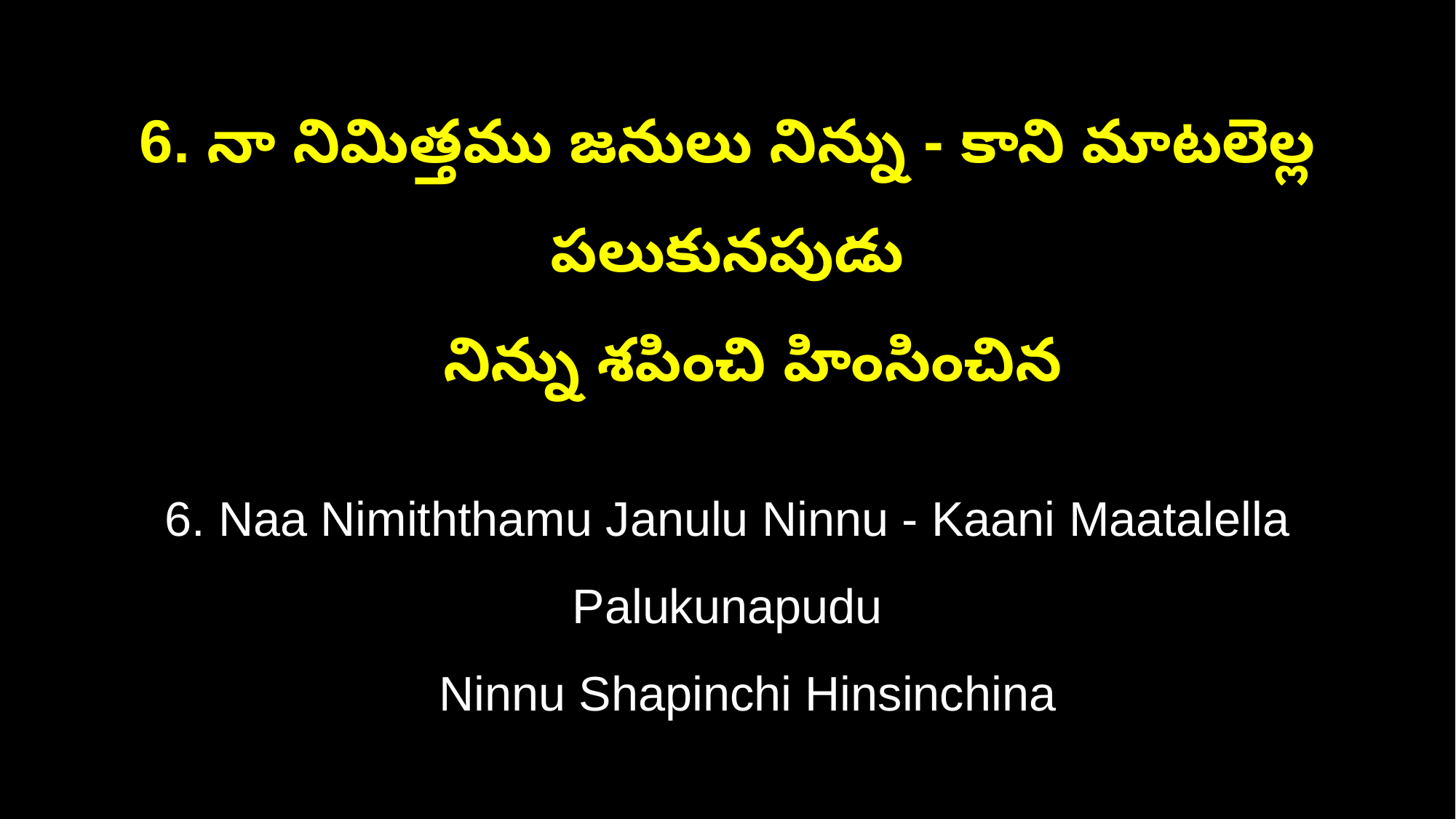

6. నా నిమిత్తము జనులు నిన్ను - కాని మాటలెల్ల పలుకునపుడు
   నిన్ను శపించి హింసించిన
6. Naa Nimiththamu Janulu Ninnu - Kaani Maatalella Palukunapudu
   Ninnu Shapinchi Hinsinchina